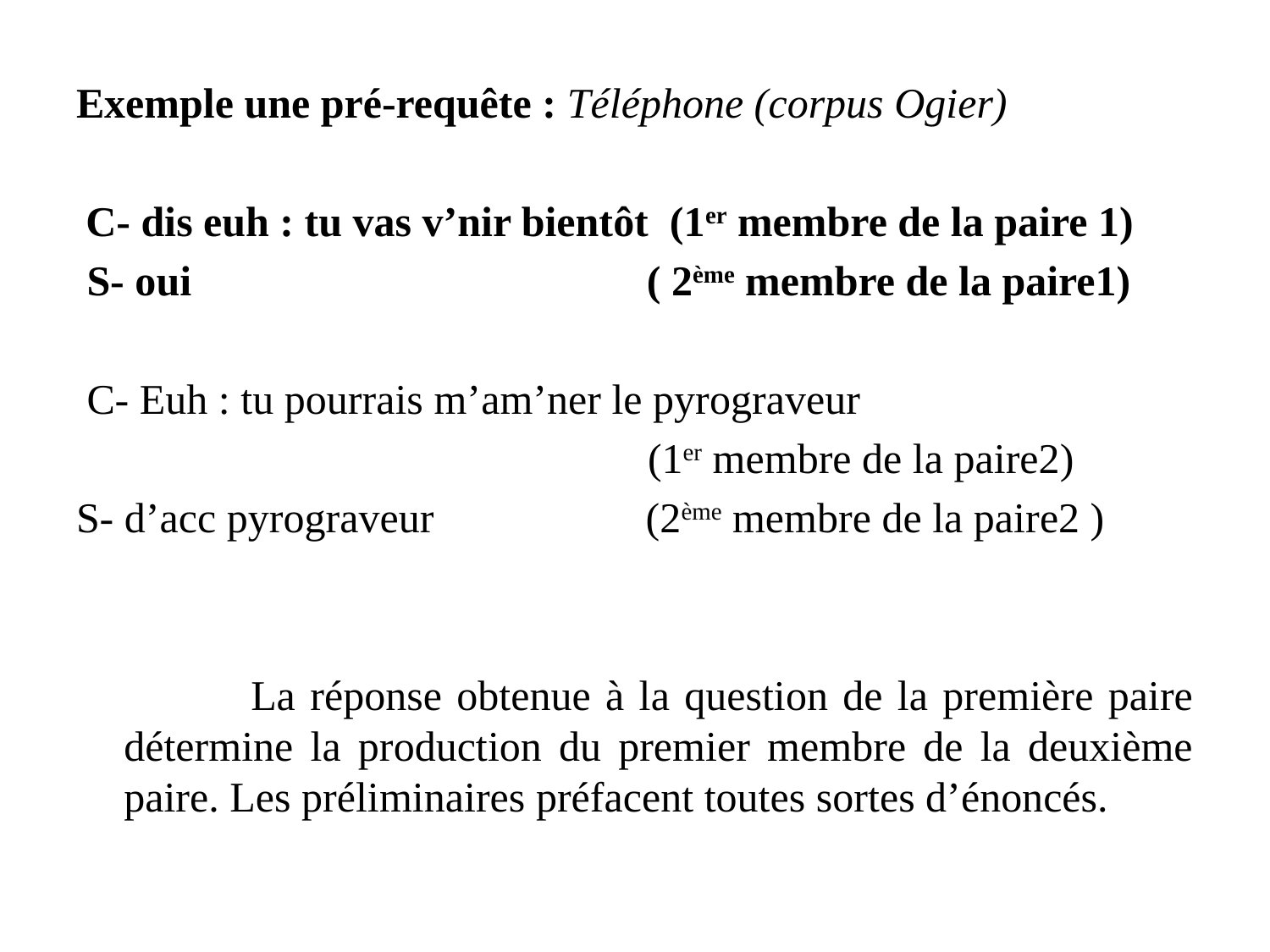

Exemple une pré-requête : Téléphone (corpus Ogier)

 C- dis euh : tu vas v’nir bientôt  (1er membre de la paire 1)
 S- oui                                           ( 2ème membre de la paire1)

 C- Euh : tu pourrais m’am’ner le pyrograveur
                                                      (1er membre de la paire2)
S- d’acc pyrograveur                    (2ème membre de la paire2 )

		La réponse obtenue à la question de la première paire détermine la production du premier membre de la deuxième paire. Les préliminaires préfacent toutes sortes d’énoncés.